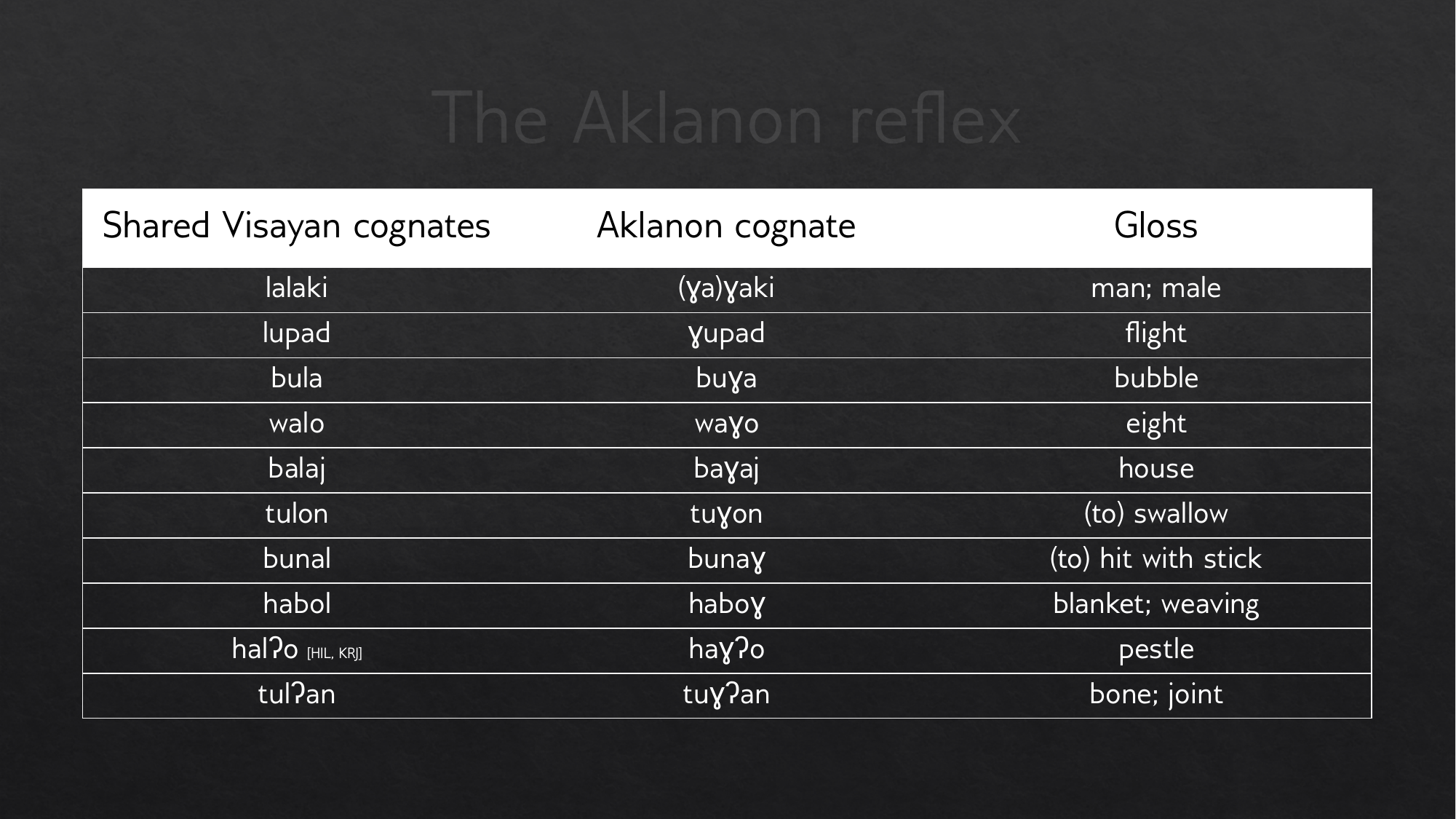

# The Aklanon reflex
| Shared Visayan cognates | Aklanon cognate | Gloss |
| --- | --- | --- |
| lalaki | (ɣa)ɣaki | man; male |
| lupad | ɣupad | flight |
| bula | buɣa | bubble |
| walo | waɣo | eight |
| balaj | baɣaj | house |
| tulon | tuɣon | (to) swallow |
| bunal | bunaɣ | (to) hit with stick |
| habol | haboɣ | blanket; weaving |
| halʔo [HIL, KRJ] | haɣʔo | pestle |
| tulʔan | tuɣʔan | bone; joint |